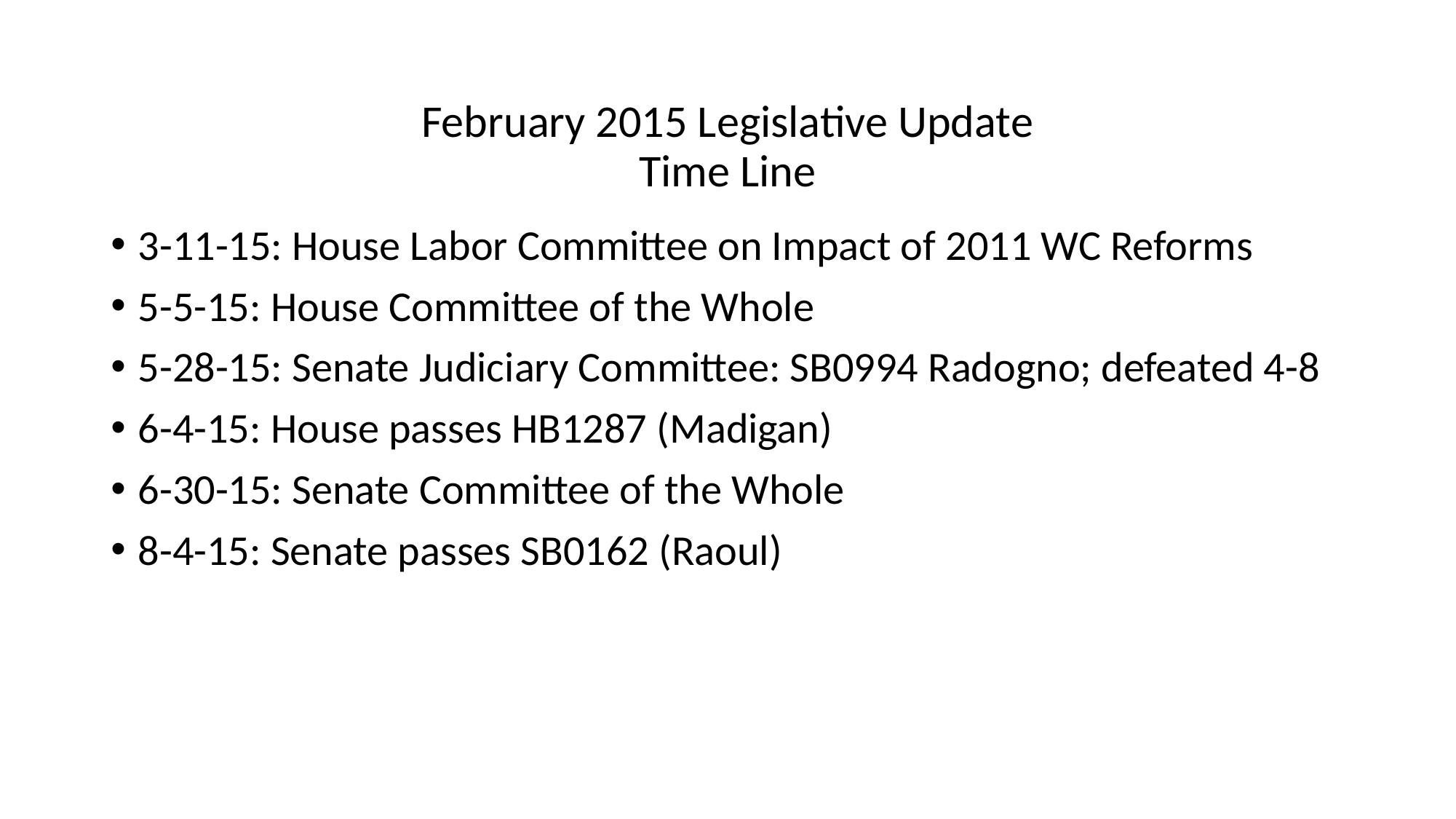

# February 2015 Legislative Update Time Line
3-11-15: House Labor Committee on Impact of 2011 WC Reforms
5-5-15: House Committee of the Whole
5-28-15: Senate Judiciary Committee: SB0994 Radogno; defeated 4-8
6-4-15: House passes HB1287 (Madigan)
6-30-15: Senate Committee of the Whole
8-4-15: Senate passes SB0162 (Raoul)